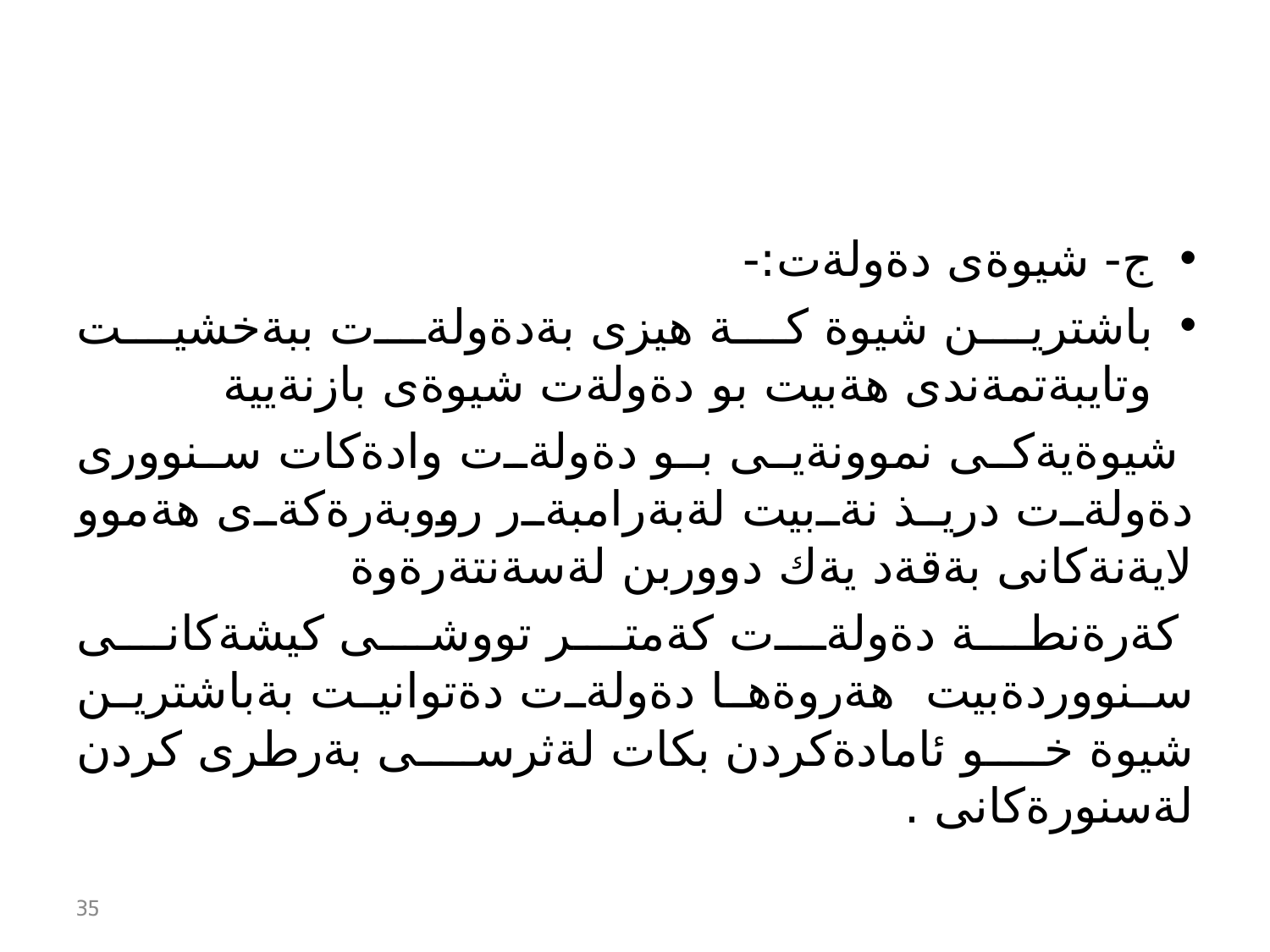

#
ج- شيوةى دةولةت:-
باشترين شيوة كة هيزى بةدةولةت ببةخشيت وتايبةتمةندى هةبيت بو دةولةت شيوةى بازنةيية
 شيوةيةكى نموونةيى بو دةولةت وادةكات سنوورى دةولةت دريذ نةبيت لةبةرامبةر رووبةرةكةى هةموو لايةنةكانى بةقةد يةك دووربن لةسةنتةرةوة
 كةرةنطة دةولةت كةمتر تووشى كيشةكانى سنووردةبيت  هةروةها دةولةت دةتوانيت بةباشترين شيوة خو ئامادةكردن بكات لةثرسى بةرطرى كردن لةسنورةكانى .
35